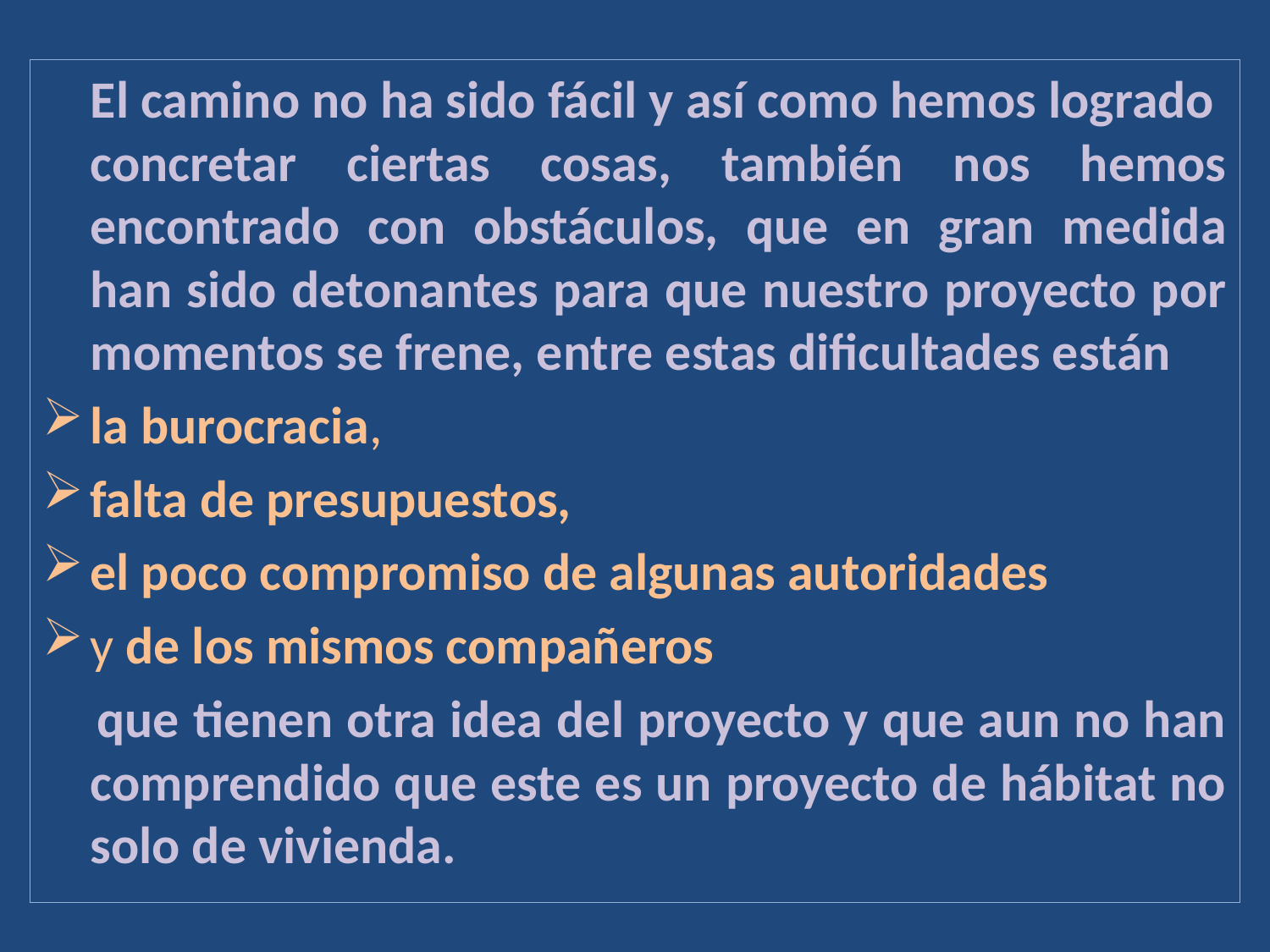

El camino no ha sido fácil y así como hemos logrado  concretar ciertas cosas, también nos hemos encontrado con obstáculos, que en gran medida han sido detonantes para que nuestro proyecto por momentos se frene, entre estas dificultades están
la burocracia,
falta de presupuestos,
el poco compromiso de algunas autoridades
y de los mismos compañeros
    que tienen otra idea del proyecto y que aun no han comprendido que este es un proyecto de hábitat no solo de vivienda.